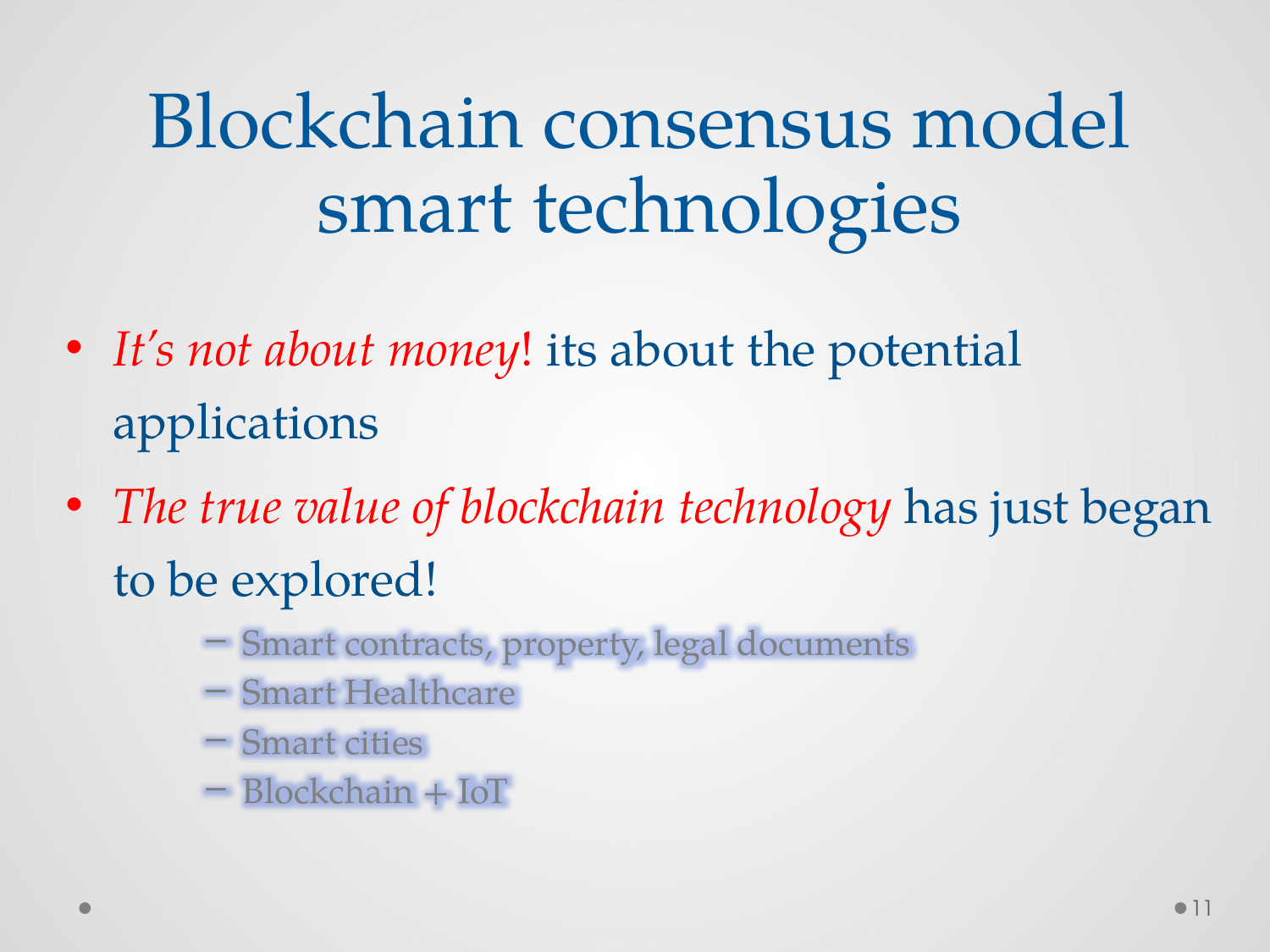

# Blockchain consensus model smart technologies
It’s not about money! its about the potential applications
The true value of blockchain technology has just began to be explored!
Smart contracts, property, legal documents
Smart Healthcare
Smart cities
Blockchain + IoT
11